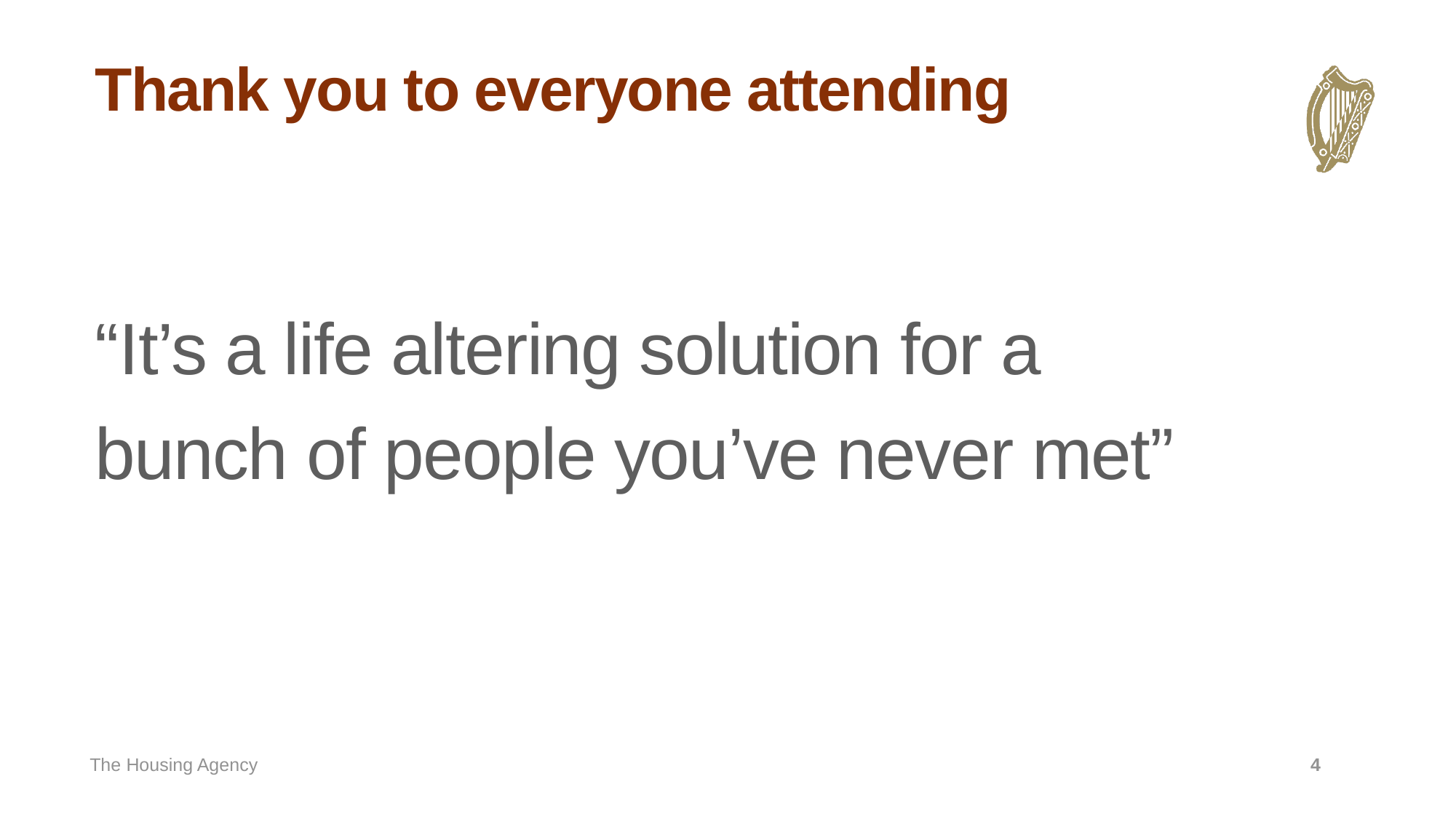

# Thank you to everyone attending

“It’s a life altering solution for a bunch of people you’ve never met”